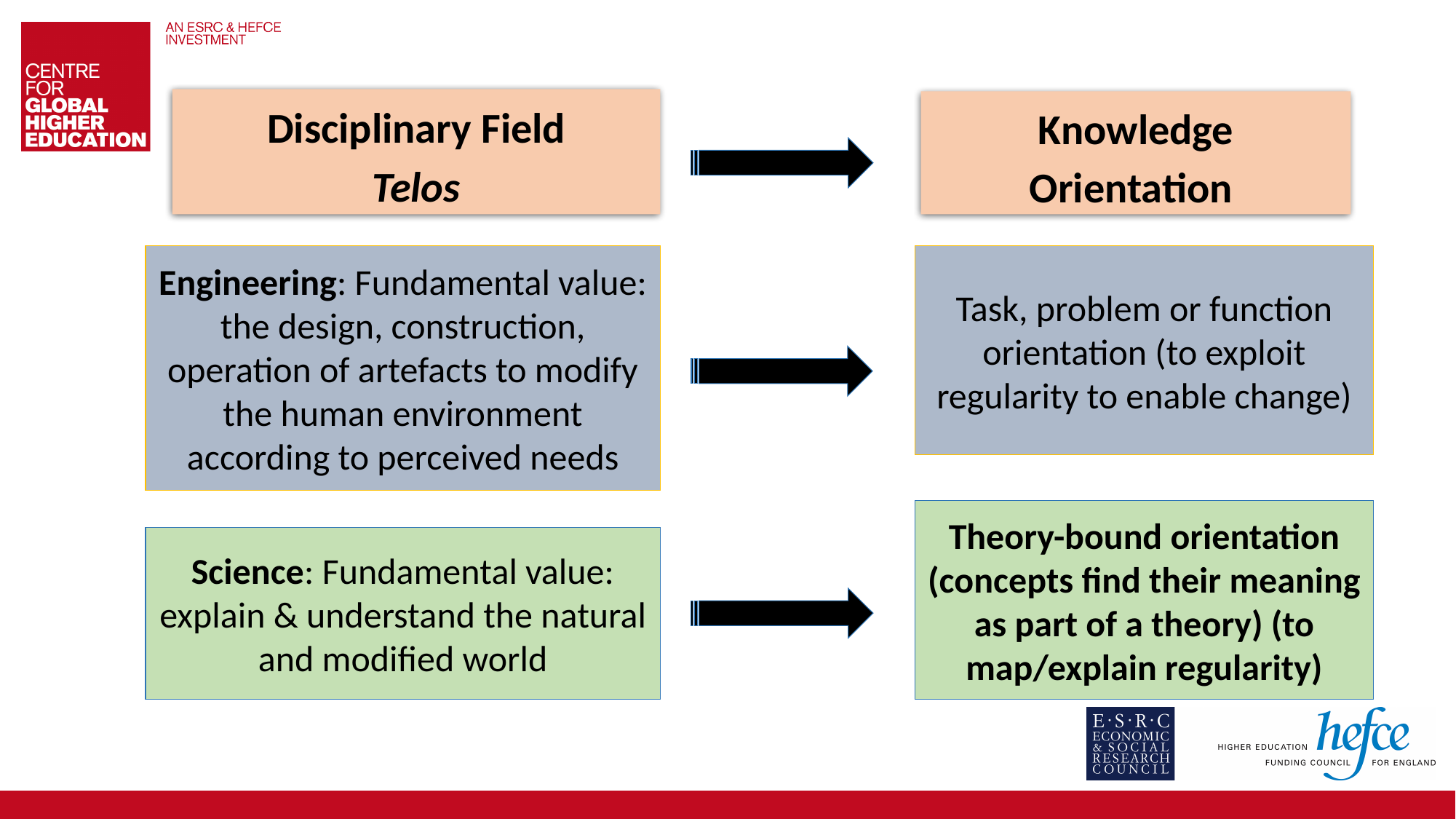

Disciplinary Field
Telos
Knowledge
Orientation

Engineering: Fundamental value: the design, construction, operation of artefacts to modify the human environment according to perceived needs
Task, problem or function orientation (to exploit regularity to enable change)

Theory-bound orientation (concepts find their meaning as part of a theory) (to map/explain regularity)
Science: Fundamental value: explain & understand the natural and modified world